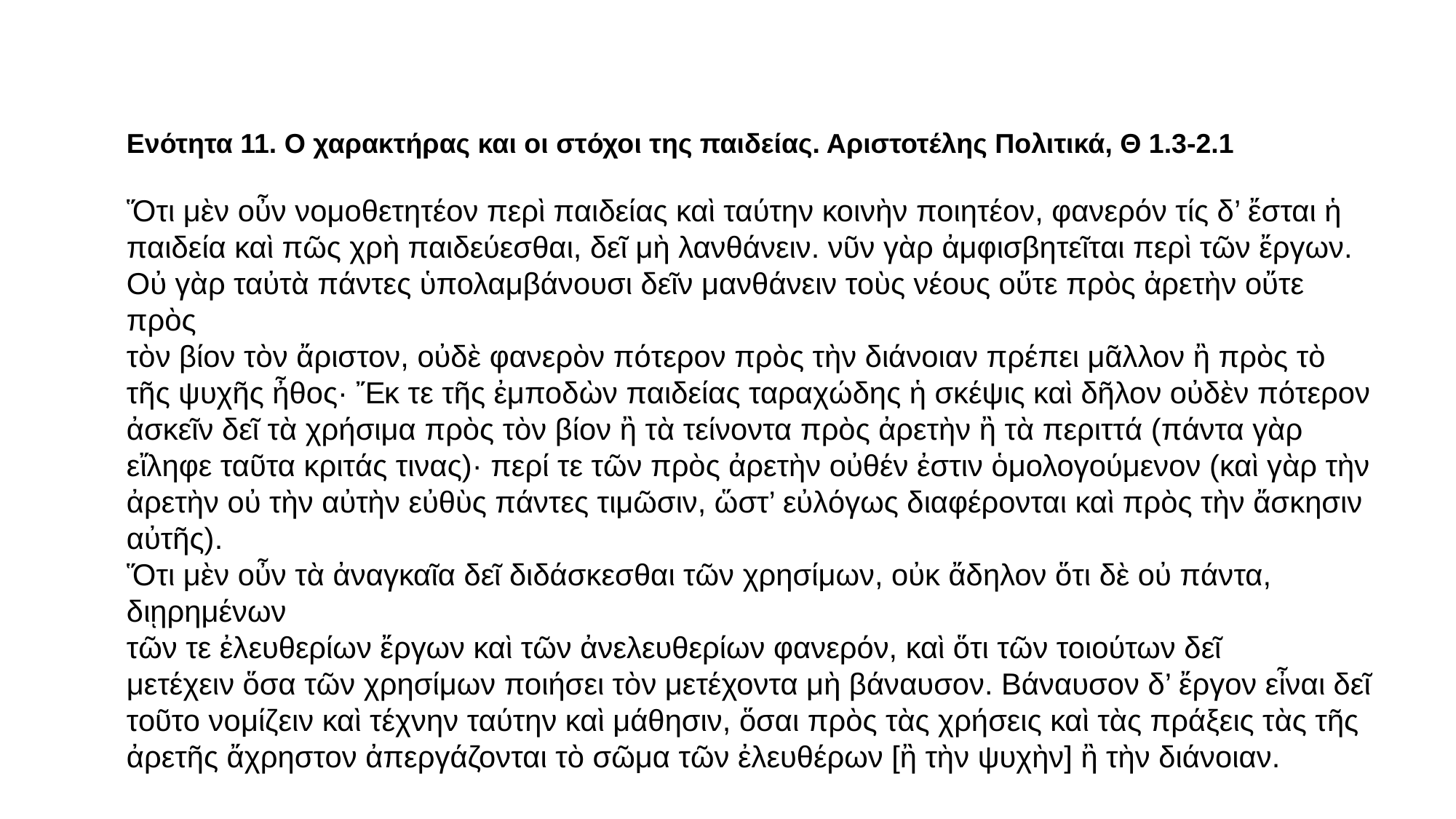

Ενότητα 11. Ο χαρακτήρας και οι στόχοι της παιδείας. Αριστοτέλης Πολιτικά, Θ 1.3-2.1

Ὅτι μὲν οὖν νομοθετητέον περὶ παιδείας καὶ ταύτην κοινὴν ποιητέον, φανερόν τίς δ’ ἔσται ἡ
παιδεία καὶ πῶς χρὴ παιδεύεσθαι, δεῖ μὴ λανθάνειν. νῦν γὰρ ἀμφισβητεῖται περὶ τῶν ἔργων.
Οὐ γὰρ ταὐτὰ πάντες ὑπολαμβάνουσι δεῖν μανθάνειν τοὺς νέους οὔτε πρὸς ἀρετὴν οὔτε πρὸς
τὸν βίον τὸν ἄριστον, οὐδὲ φανερὸν πότερον πρὸς τὴν διάνοιαν πρέπει μᾶλλον ἢ πρὸς τὸ
τῆς ψυχῆς ἦθος· Ἔκ τε τῆς ἐμποδὼν παιδείας ταραχώδης ἡ σκέψις καὶ δῆλον οὐδὲν πότερον
ἀσκεῖν δεῖ τὰ χρήσιμα πρὸς τὸν βίον ἢ τὰ τείνοντα πρὸς ἀρετὴν ἢ τὰ περιττά (πάντα γὰρ
εἴληφε ταῦτα κριτάς τινας)· περί τε τῶν πρὸς ἀρετὴν οὐθέν ἐστιν ὁμολογούμενον (καὶ γὰρ τὴν
ἀρετὴν οὐ τὴν αὐτὴν εὐθὺς πάντες τιμῶσιν, ὥστ’ εὐλόγως διαφέρονται καὶ πρὸς τὴν ἄσκησιν
αὐτῆς).
Ὅτι μὲν οὖν τὰ ἀναγκαῖα δεῖ διδάσκεσθαι τῶν χρησίμων, οὐκ ἄδηλον ὅτι δὲ οὐ πάντα, διῃρημένων
τῶν τε ἐλευθερίων ἔργων καὶ τῶν ἀνελευθερίων φανερόν, καὶ ὅτι τῶν τοιούτων δεῖ
μετέχειν ὅσα τῶν χρησίμων ποιήσει τὸν μετέχοντα μὴ βάναυσον. Βάναυσον δ’ ἔργον εἶναι δεῖ
τοῦτο νομίζειν καὶ τέχνην ταύτην καὶ μάθησιν, ὅσαι πρὸς τὰς χρήσεις καὶ τὰς πράξεις τὰς τῆς
ἀρετῆς ἄχρηστον ἀπεργάζονται τὸ σῶμα τῶν ἐλευθέρων [ἢ τὴν ψυχὴν] ἢ τὴν διάνοιαν.